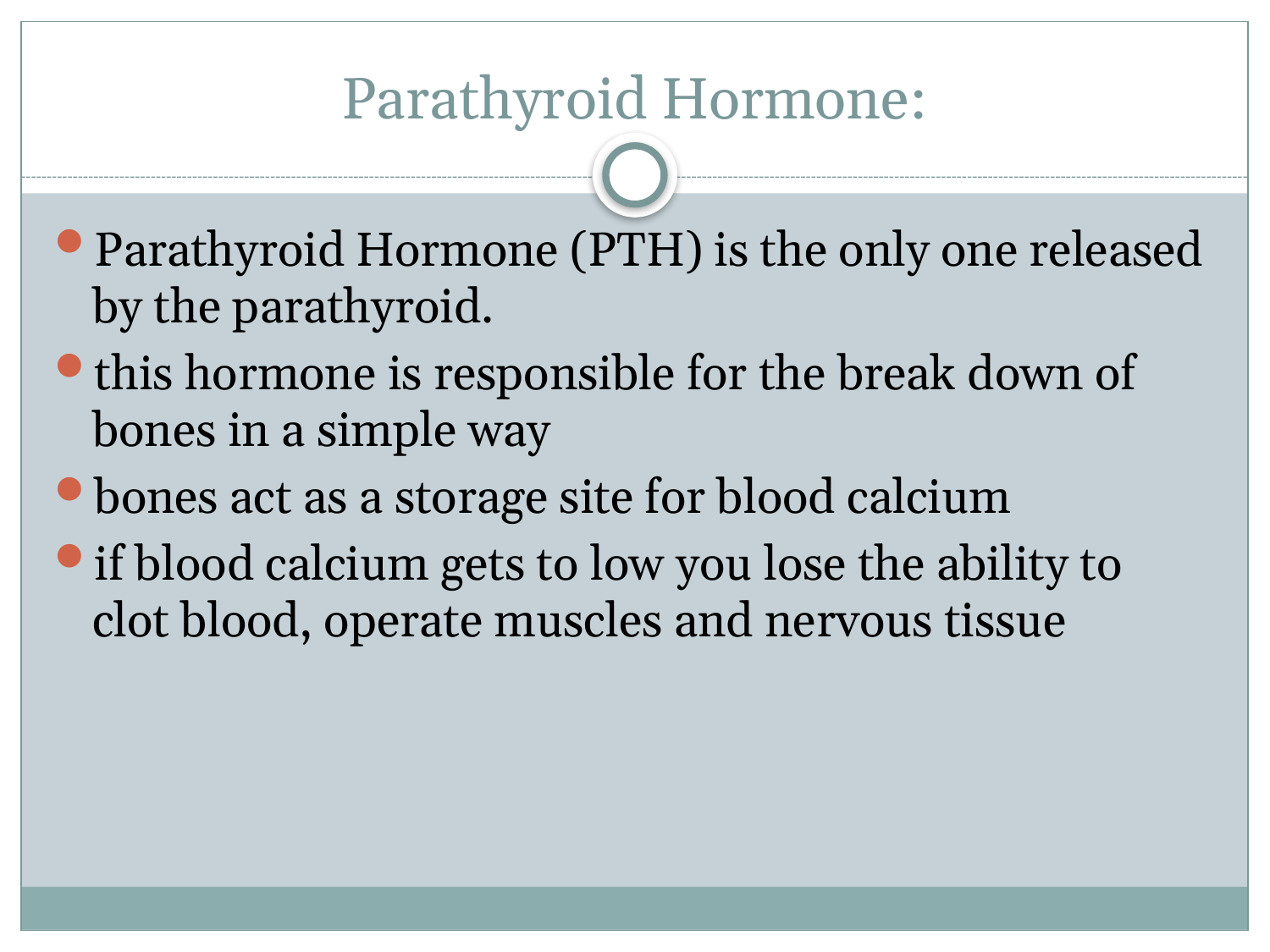

# Parathyroid Hormone:
Parathyroid Hormone (PTH) is the only one released by the parathyroid.
this hormone is responsible for the break down of bones in a simple way
bones act as a storage site for blood calcium
if blood calcium gets to low you lose the ability to clot blood, operate muscles and nervous tissue